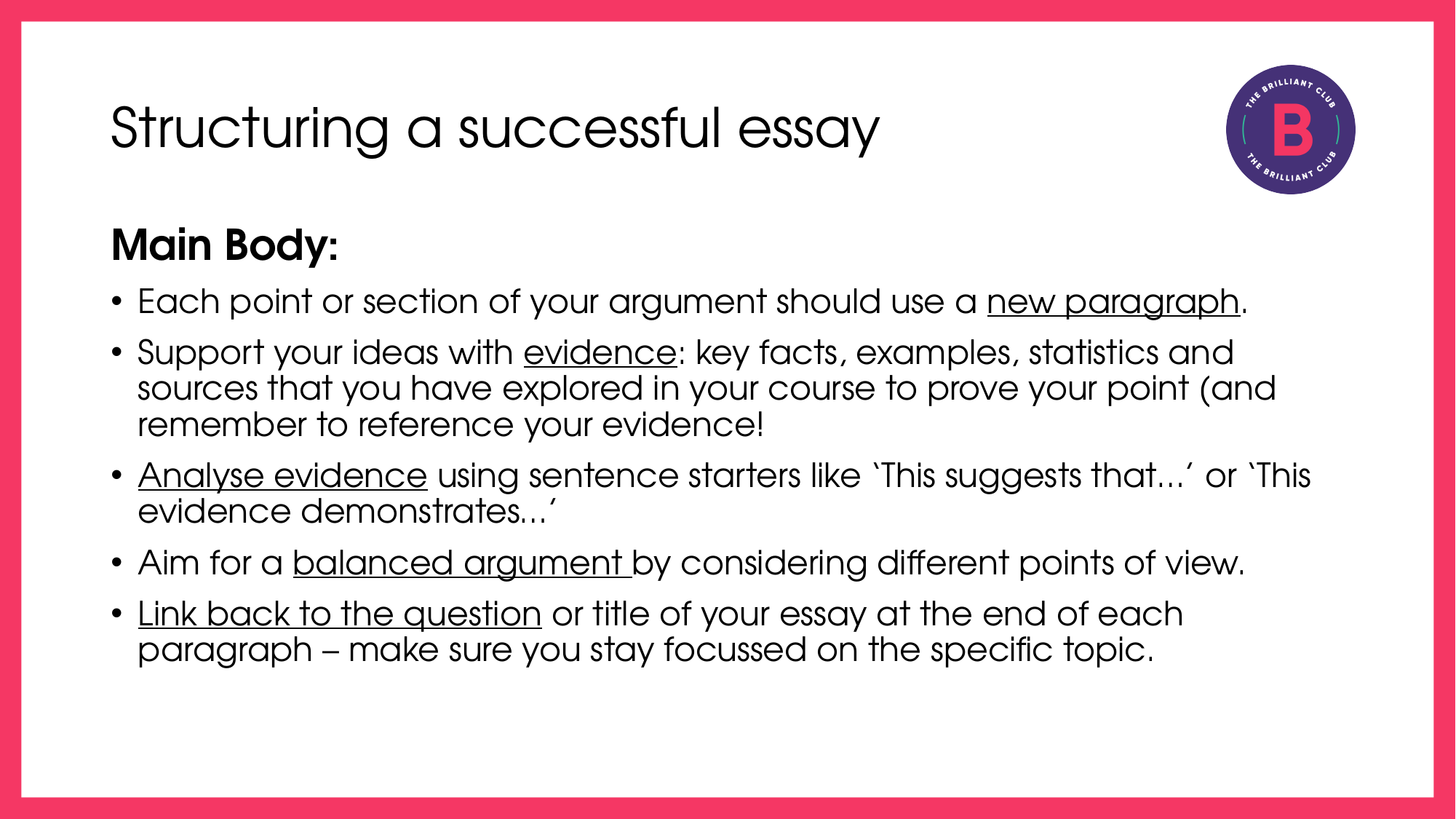

# Structuring a successful essay
Main Body:
Each point or section of your argument should use a new paragraph.
Support your ideas with evidence: key facts, examples, statistics and sources that you have explored in your course to prove your point (and remember to reference your evidence!
Analyse evidence using sentence starters like ‘This suggests that…’ or ‘This evidence demonstrates…’
Aim for a balanced argument by considering different points of view.
Link back to the question or title of your essay at the end of each paragraph – make sure you stay focussed on the specific topic.